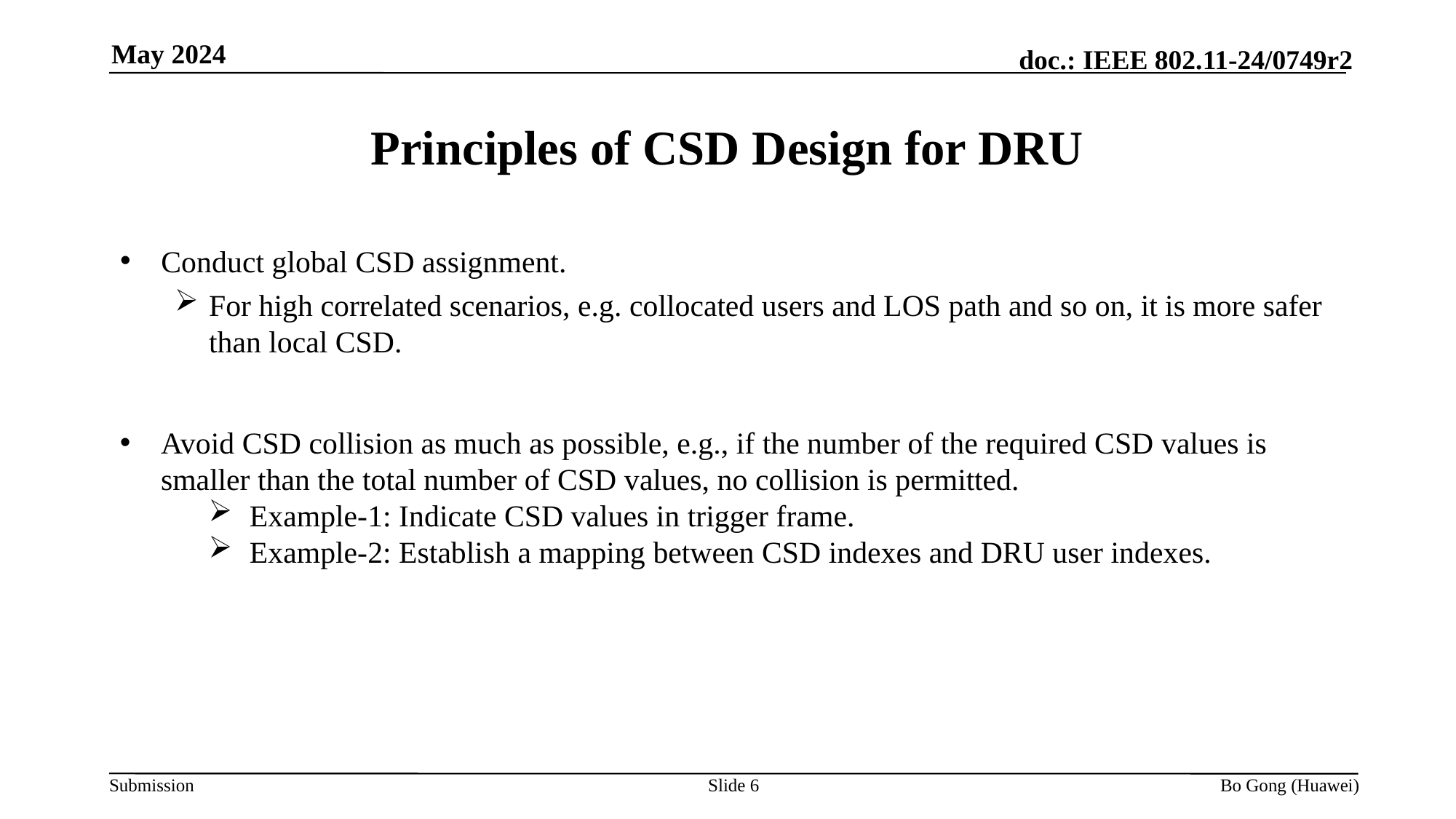

May 2024
# Principles of CSD Design for DRU
Conduct global CSD assignment.
For high correlated scenarios, e.g. collocated users and LOS path and so on, it is more safer than local CSD.
Avoid CSD collision as much as possible, e.g., if the number of the required CSD values is smaller than the total number of CSD values, no collision is permitted.
Example-1: Indicate CSD values in trigger frame.
Example-2: Establish a mapping between CSD indexes and DRU user indexes.
Slide 6
Bo Gong (Huawei)